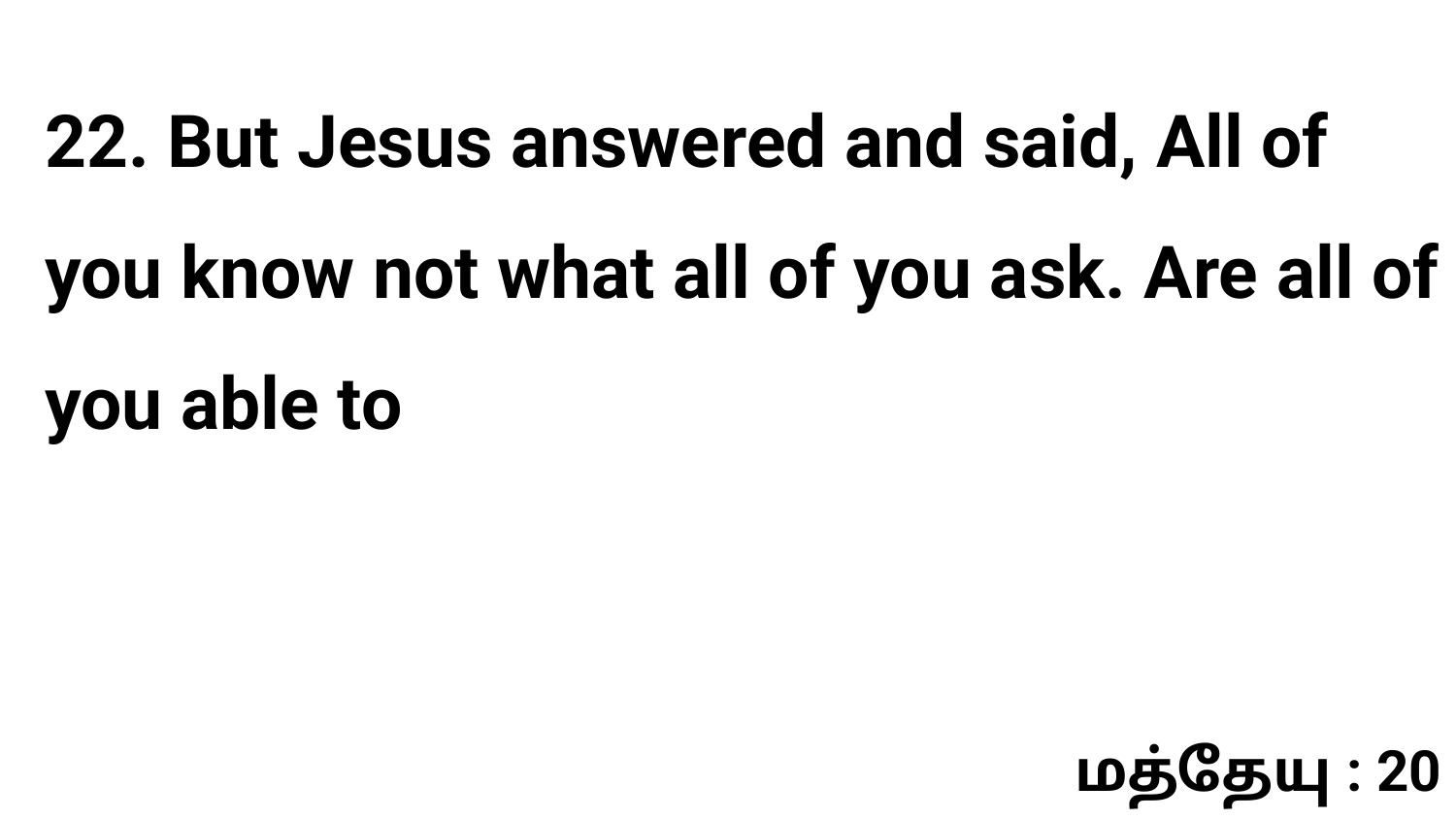

22. But Jesus answered and said, All of you know not what all of you ask. Are all of you able to
மத்தேயு : 20